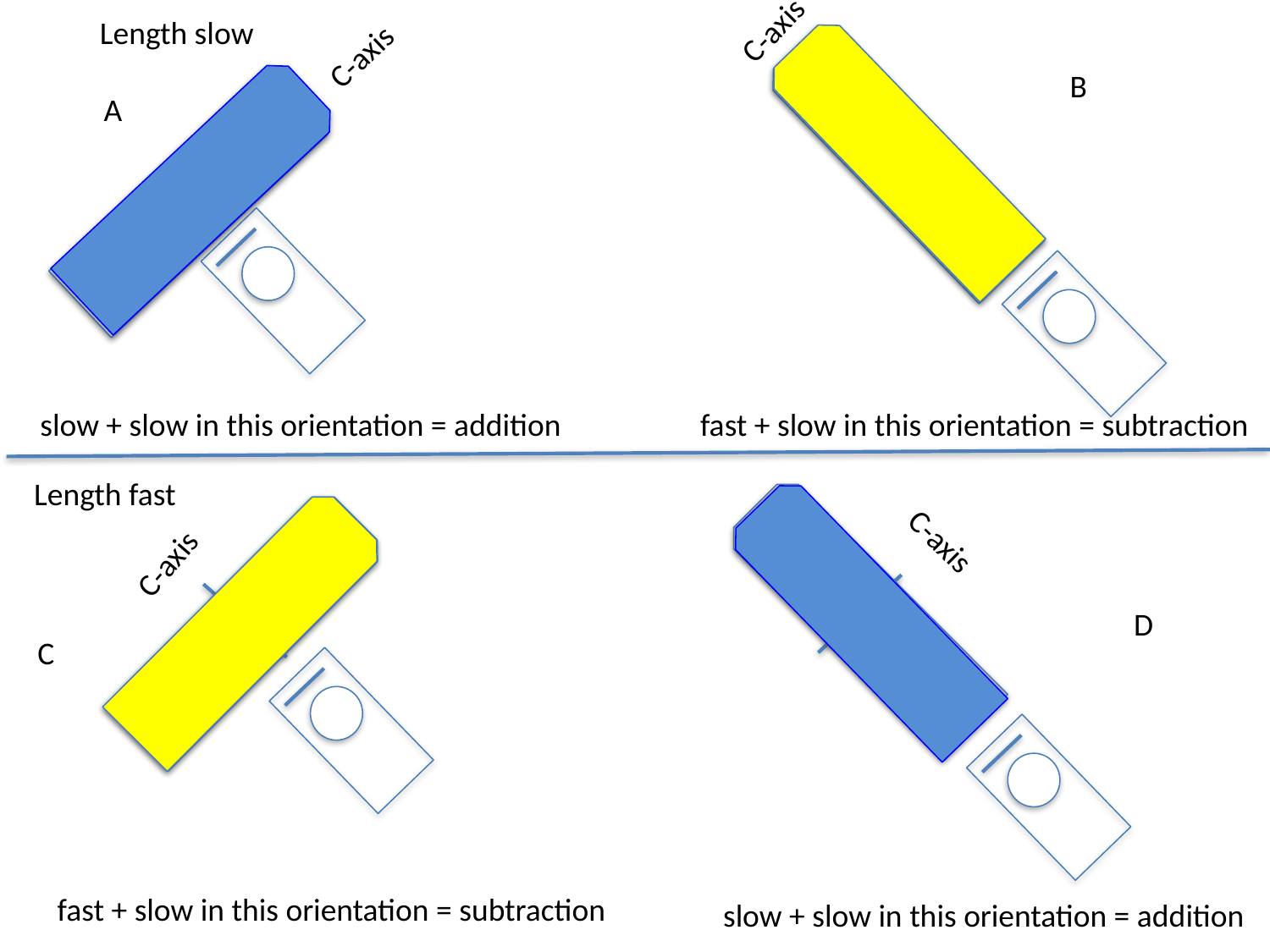

C-axis

Length slow
C-axis

B
A

slow + slow in this orientation = addition
fast + slow in this orientation = subtraction

Length fast

C-axis
C-axis
D
C

fast + slow in this orientation = subtraction
slow + slow in this orientation = addition